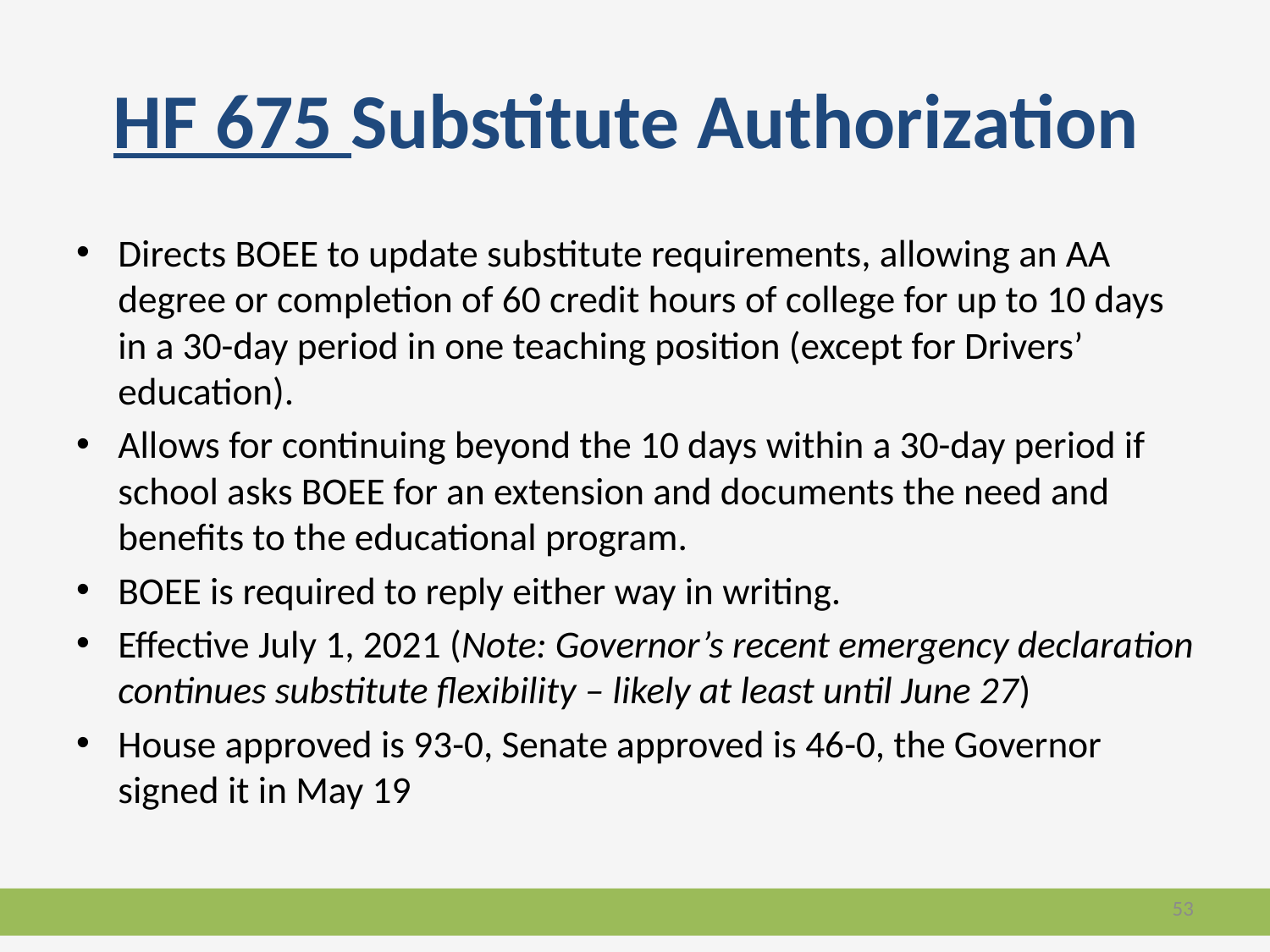

# HF 675 Substitute Authorization
Directs BOEE to update substitute requirements, allowing an AA degree or completion of 60 credit hours of college for up to 10 days in a 30-day period in one teaching position (except for Drivers’ education).
Allows for continuing beyond the 10 days within a 30-day period if school asks BOEE for an extension and documents the need and benefits to the educational program.
BOEE is required to reply either way in writing.
Effective July 1, 2021 (Note: Governor’s recent emergency declaration continues substitute flexibility – likely at least until June 27)
House approved is 93-0, Senate approved is 46-0, the Governor signed it in May 19
53